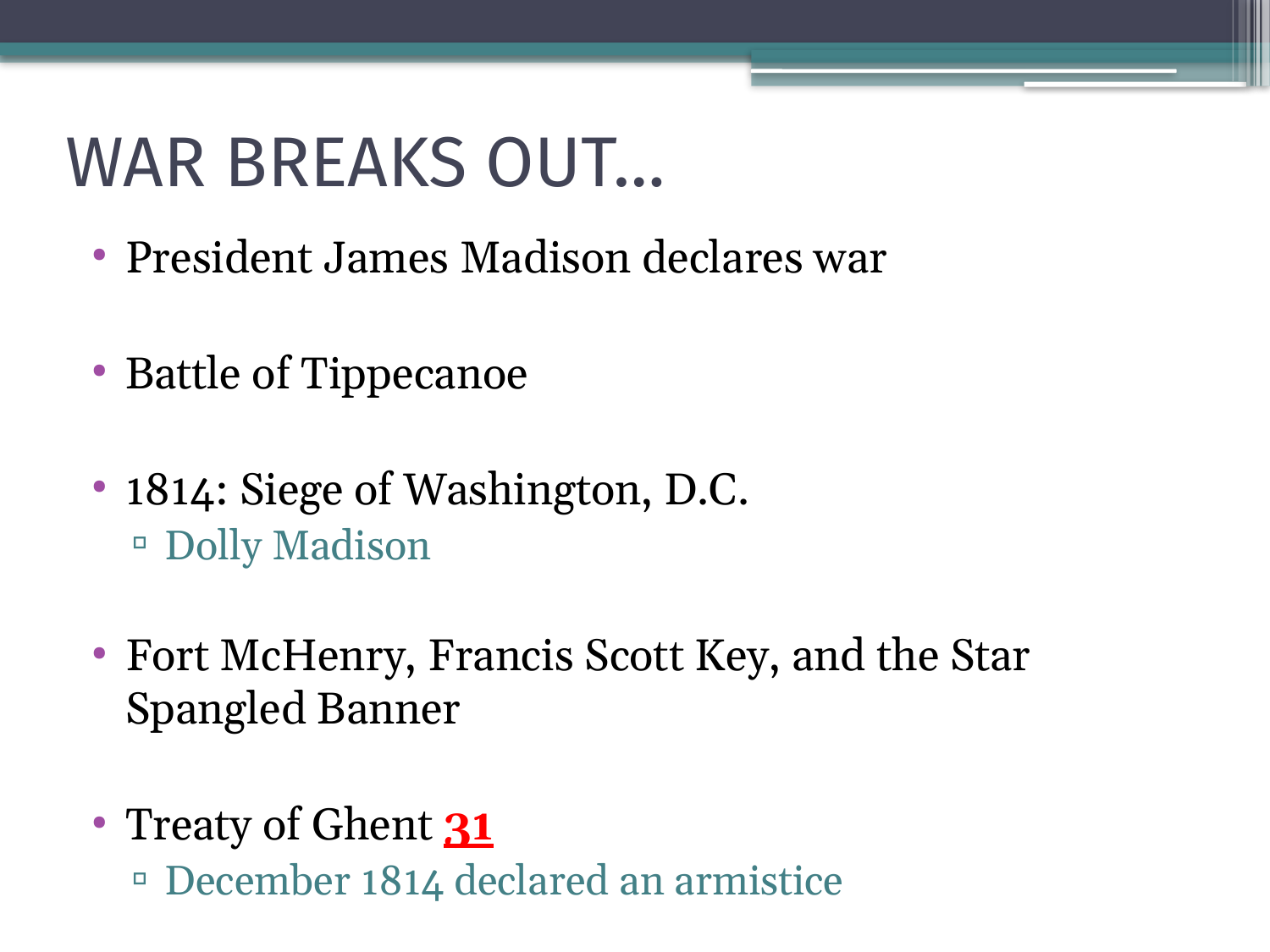

# WAR BREAKS OUT…
President James Madison declares war

Battle of Tippecanoe

1814: Siege of Washington, D.C.
Dolly Madison

Fort McHenry, Francis Scott Key, and the Star Spangled Banner

Treaty of Ghent 31
December 1814 declared an armistice